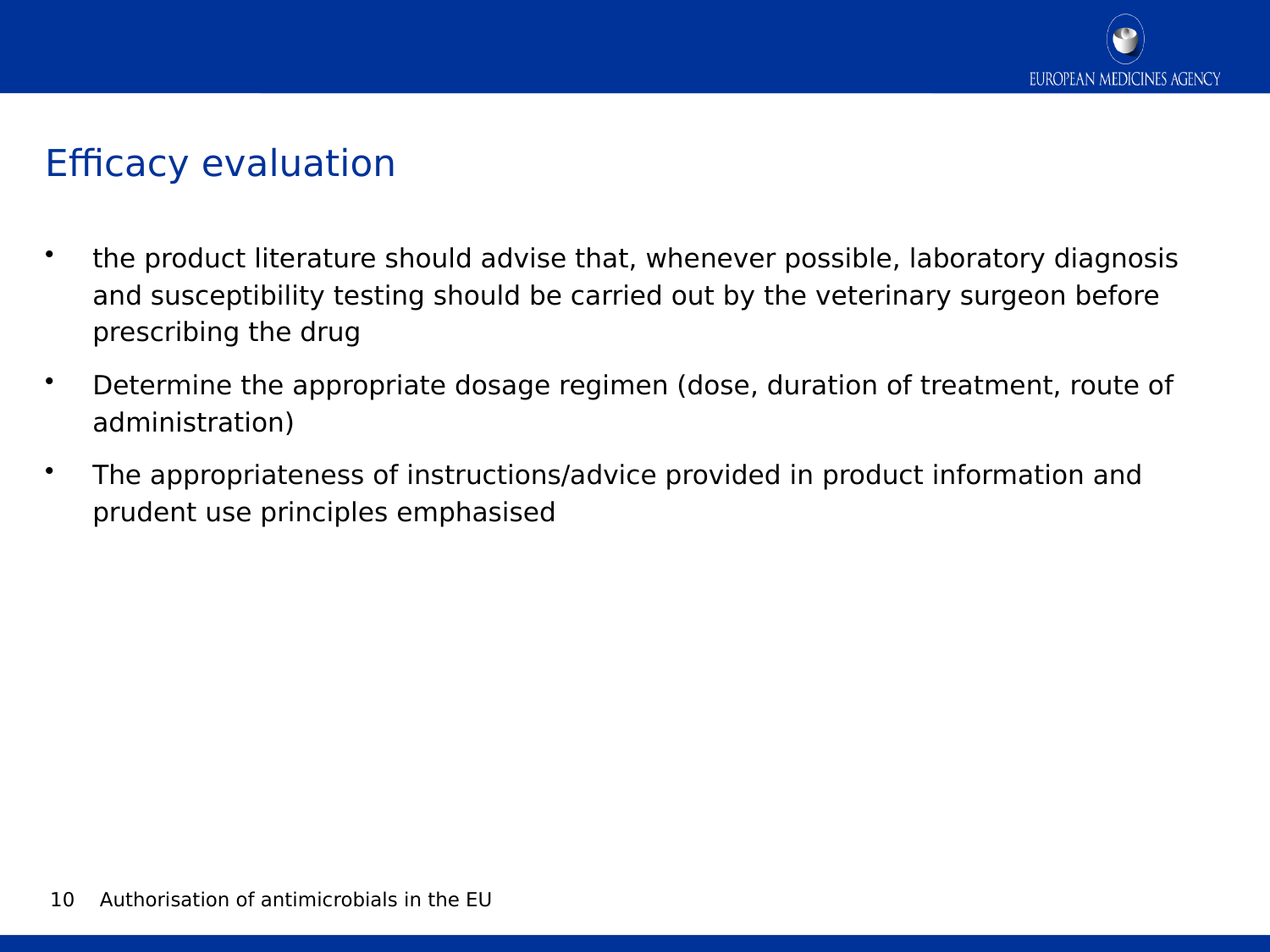

# Efficacy evaluation
the product literature should advise that, whenever possible, laboratory diagnosis and susceptibility testing should be carried out by the veterinary surgeon before prescribing the drug
Determine the appropriate dosage regimen (dose, duration of treatment, route of administration)
The appropriateness of instructions/advice provided in product information and prudent use principles emphasised
10
Authorisation of antimicrobials in the EU